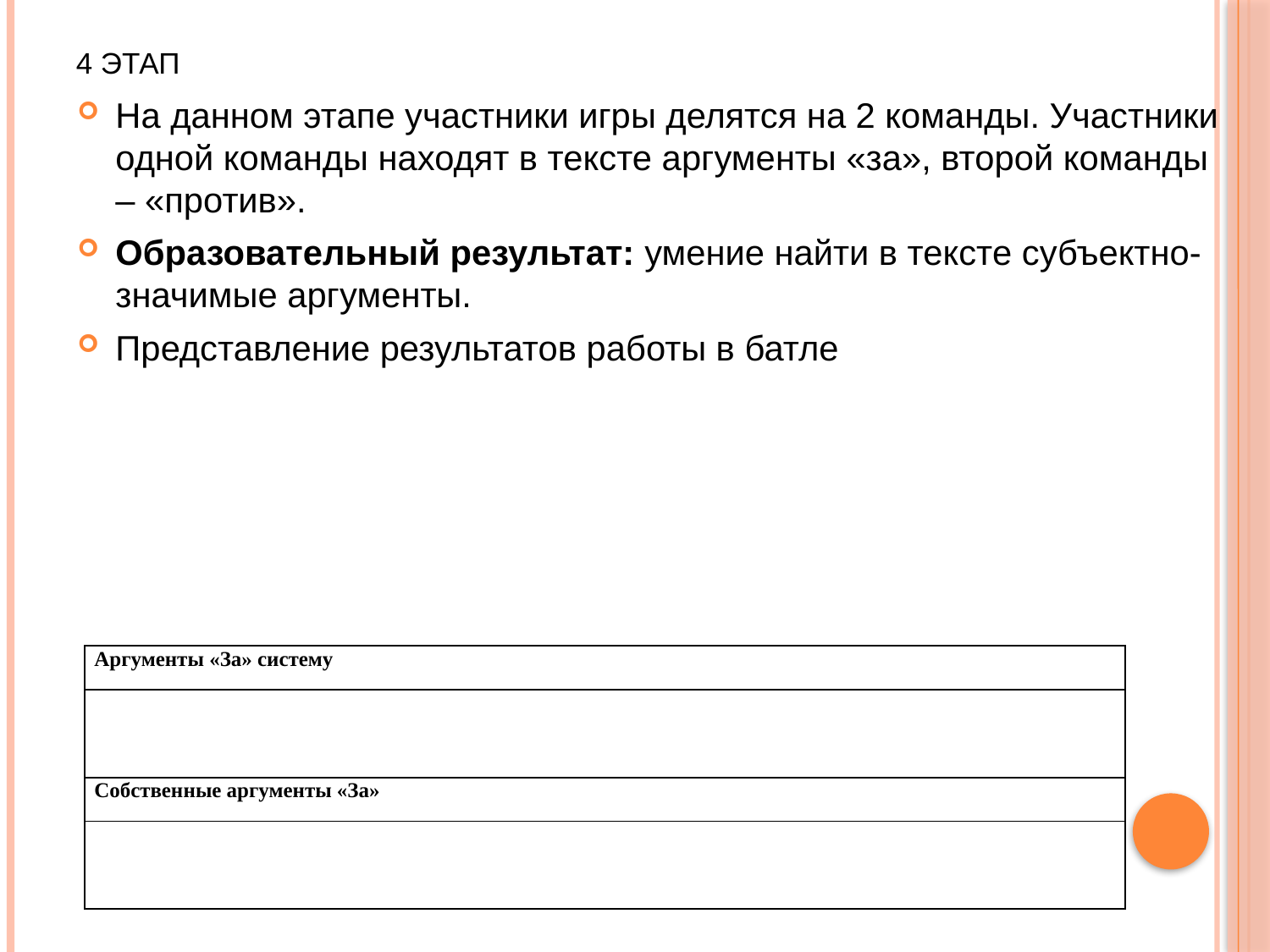

# 4 этап
На данном этапе участники игры делятся на 2 команды. Участники одной команды находят в тексте аргументы «за», второй команды – «против».
Образовательный результат: умение найти в тексте субъектно-значимые аргументы.
Представление результатов работы в батле
| Аргументы «За» систему |
| --- |
|  |
| Собственные аргументы «За» |
|  |